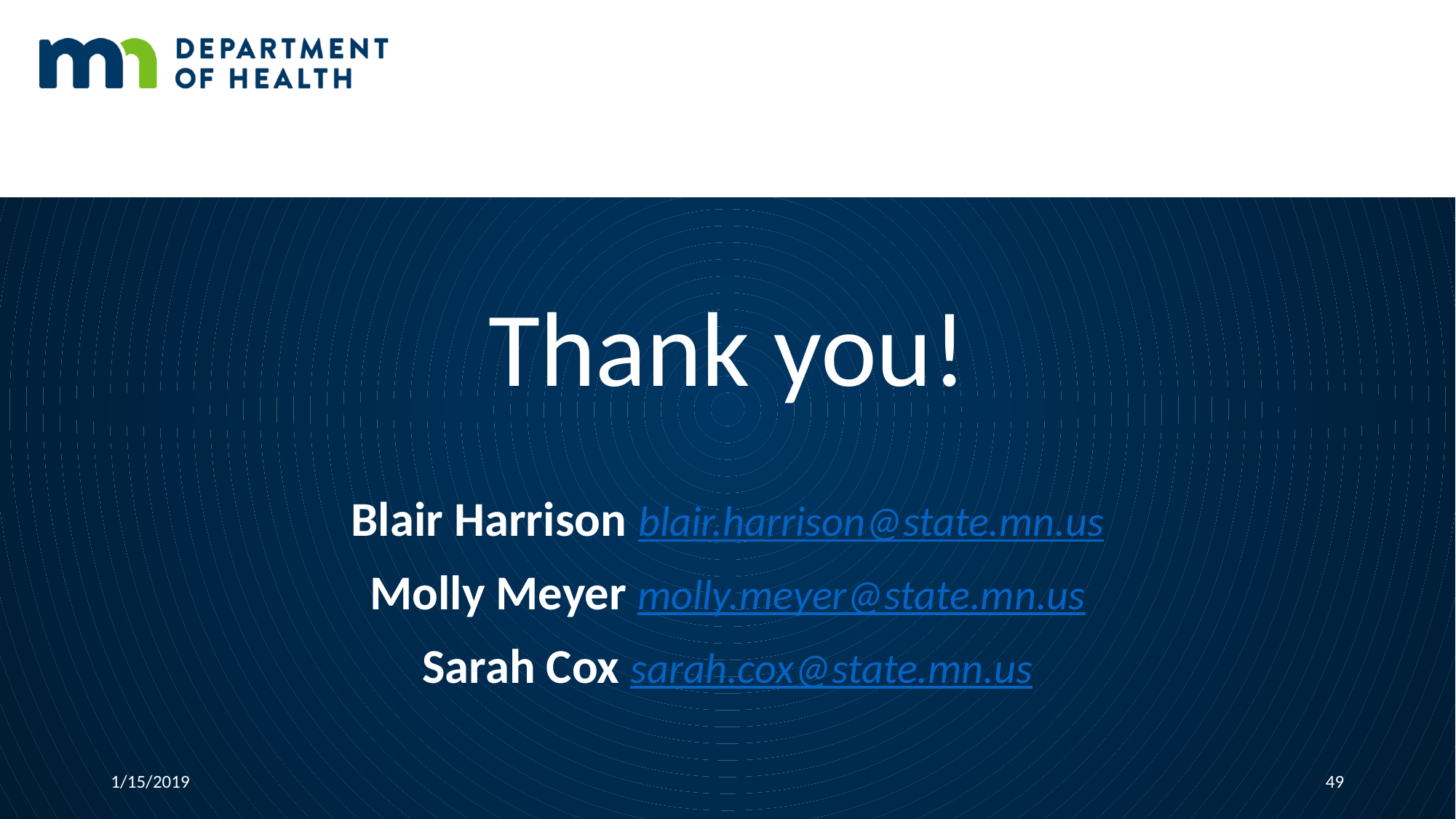

# Thank you!
Blair Harrison blair.harrison@state.mn.us
Molly Meyer molly.meyer@state.mn.us
Sarah Cox sarah.cox@state.mn.us
1/15/2019
49